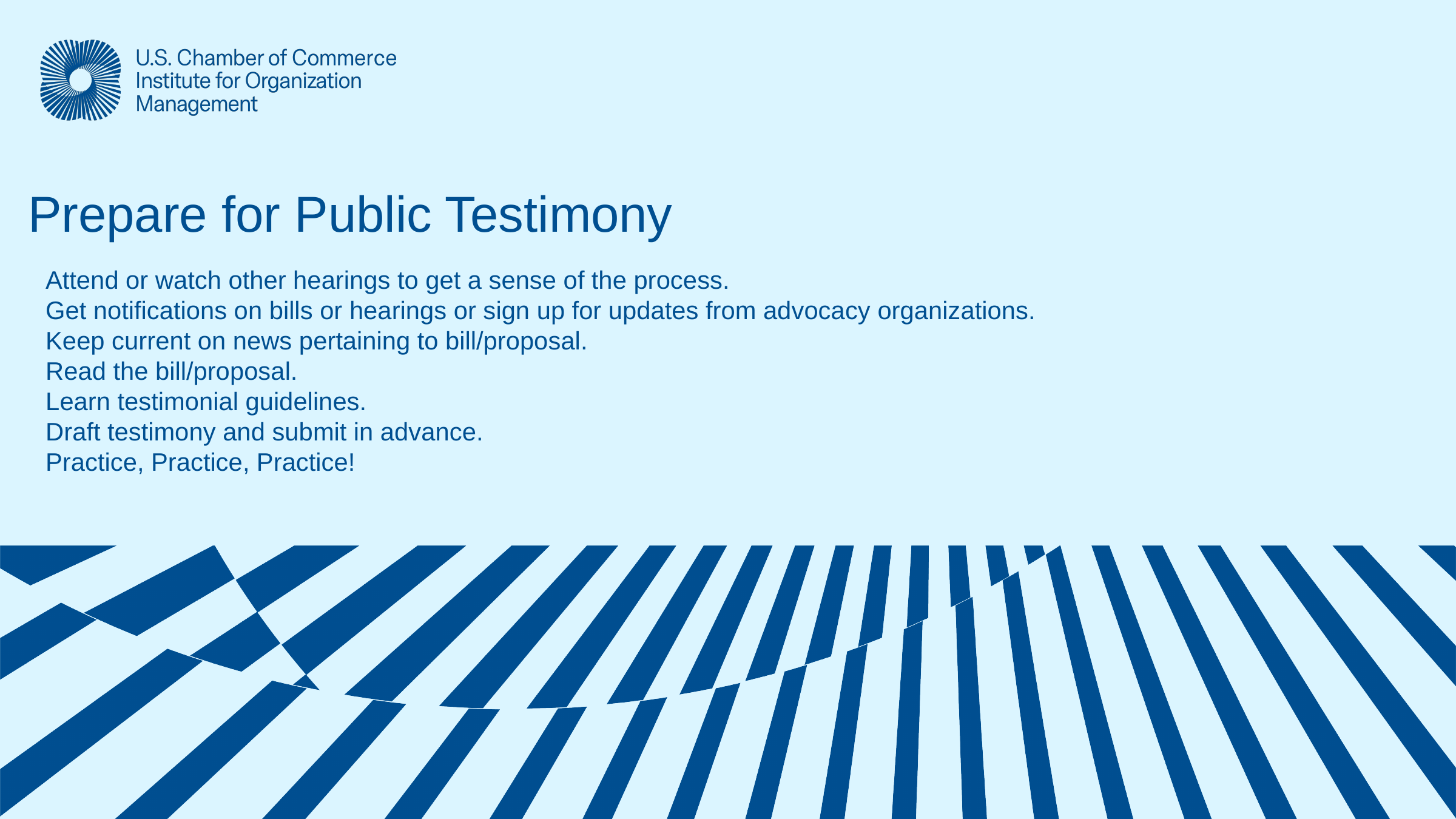

# Prepare for Public Testimony
Attend or watch other hearings to get a sense of the process.
Get notifications on bills or hearings or sign up for updates from advocacy organizations.
Keep current on news pertaining to bill/proposal.
Read the bill/proposal.
Learn testimonial guidelines.
Draft testimony and submit in advance.
Practice, Practice, Practice!